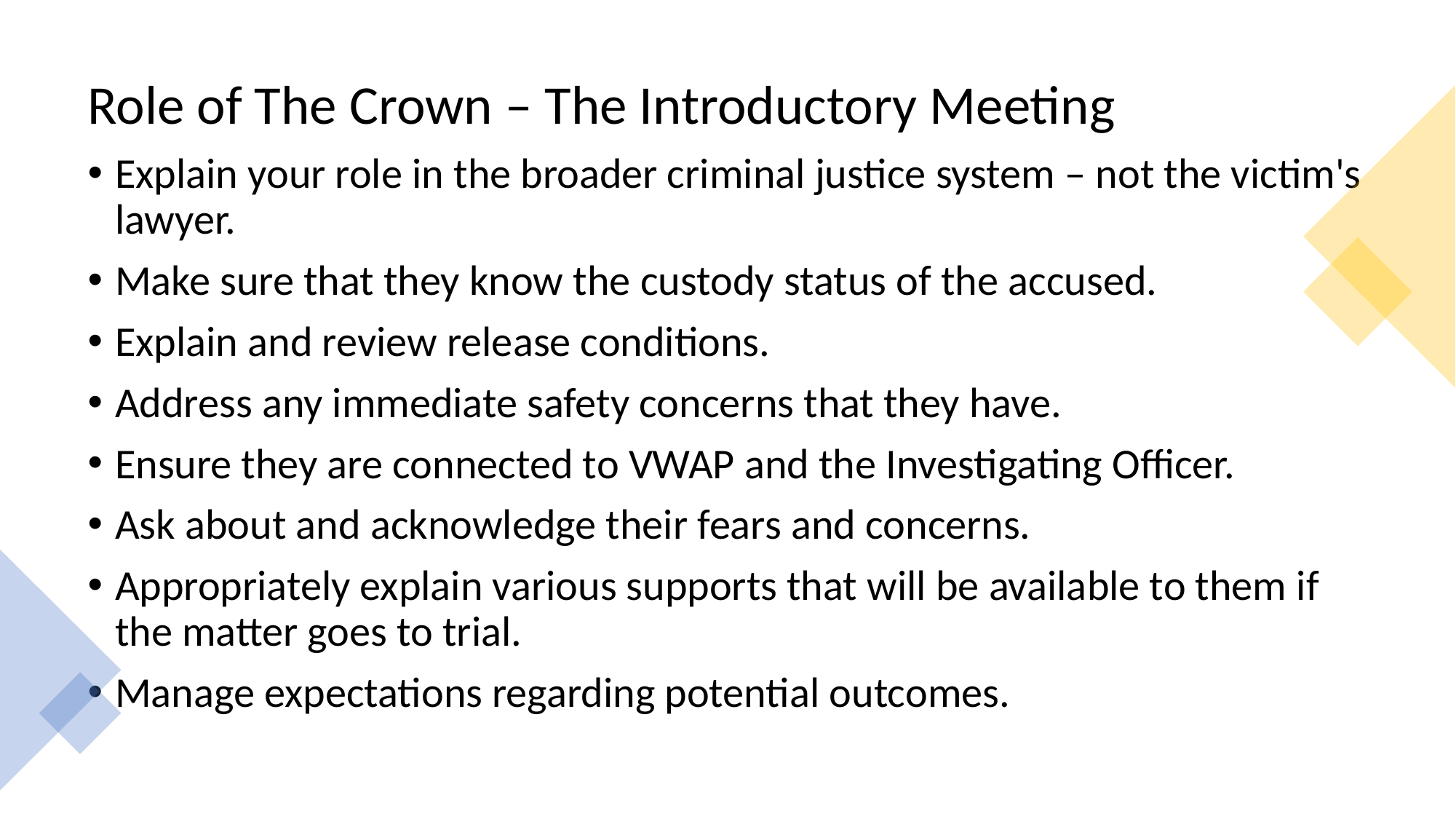

# Role of The Crown – The Introductory Meeting
Explain your role in the broader criminal justice system – not the victim's lawyer.
Make sure that they know the custody status of the accused.
Explain and review release conditions.
Address any immediate safety concerns that they have.
Ensure they are connected to VWAP and the Investigating Officer.
Ask about and acknowledge their fears and concerns.
Appropriately explain various supports that will be available to them if the matter goes to trial.
Manage expectations regarding potential outcomes.